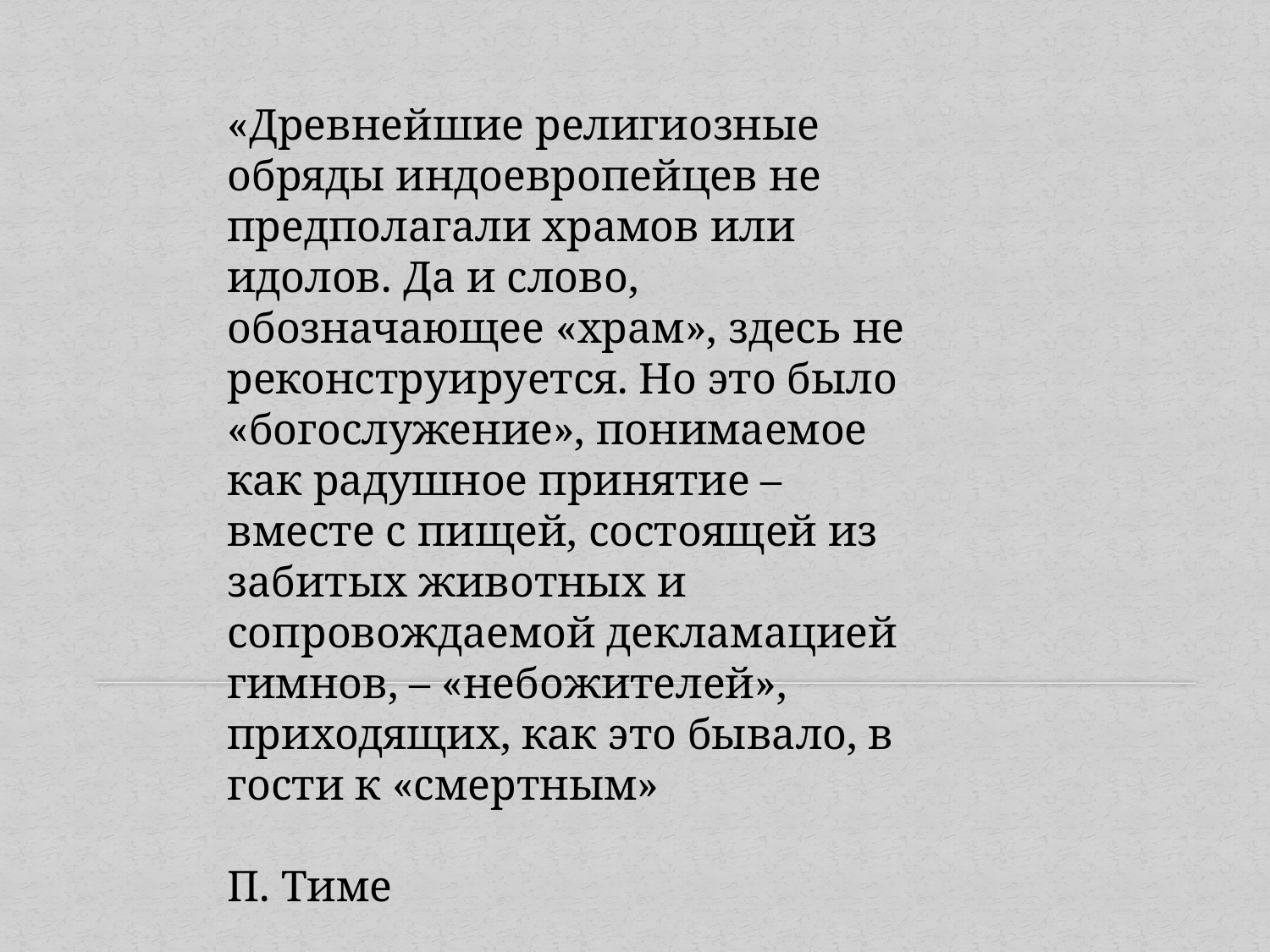

«Древнейшие религиозные обряды индоевропейцев не предполагали храмов или идолов. Да и слово, обозначающее «храм», здесь не реконструируется. Но это было «богослужение», понимаемое как радушное принятие – вместе с пищей, состоящей из забитых животных и сопровождаемой декламацией гимнов, – «небожителей», приходящих, как это бывало, в гости к «смертным»

П. Тиме
#